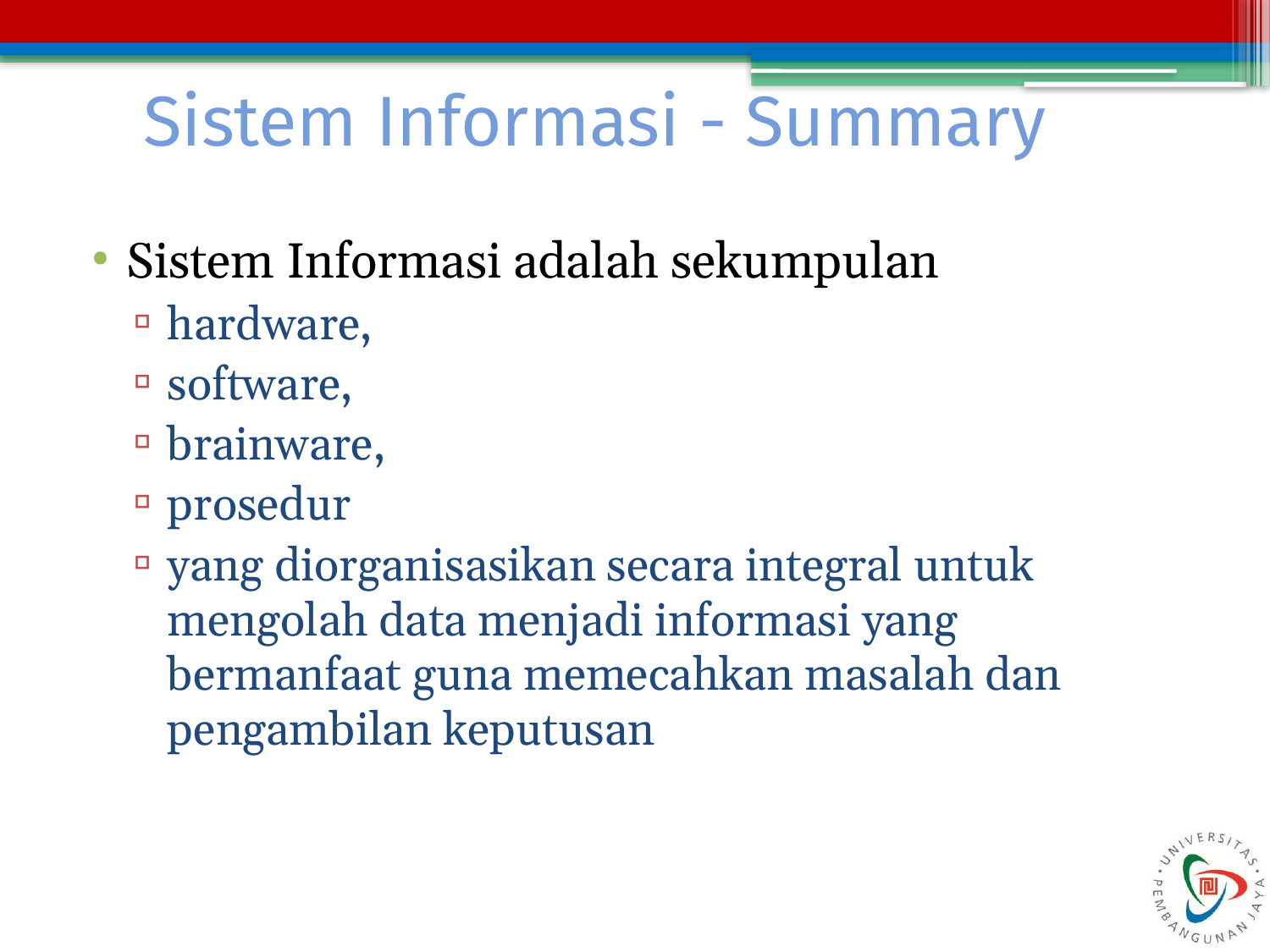

# Sistem Informasi - Summary
Sistem Informasi adalah sekumpulan
hardware,
software,
brainware,
prosedur
yang diorganisasikan secara integral untuk mengolah data menjadi informasi yang bermanfaat guna memecahkan masalah dan pengambilan keputusan